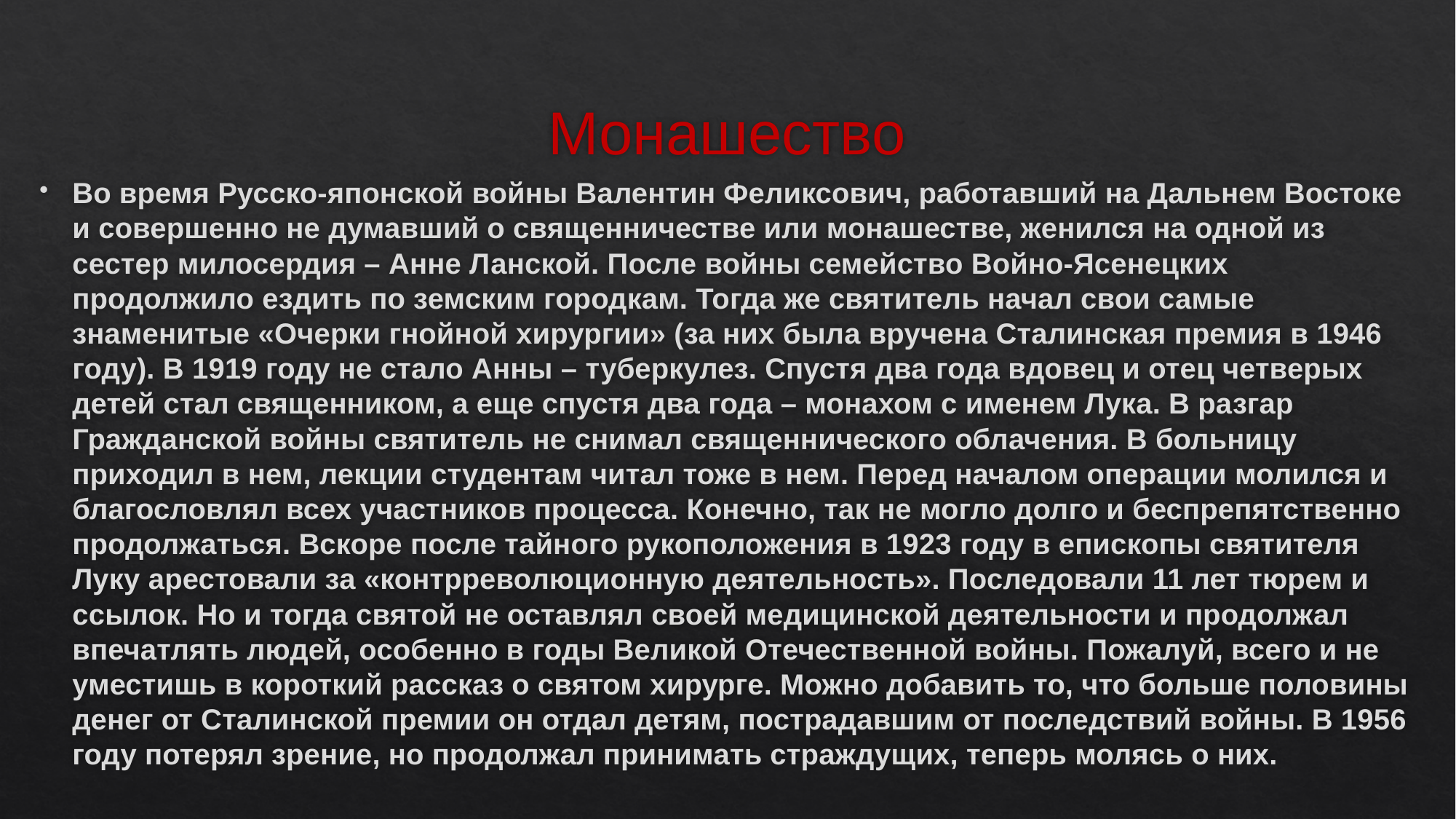

# Монашество

Во время Русско-японской войны Валентин Феликсович, работавший на Дальнем Востоке и совершенно не думавший о священничестве или монашестве, женился на одной из сестер милосердия – Анне Ланской. После войны семейство Войно-Ясенецких продолжило ездить по земским городкам. Тогда же святитель начал свои самые знаменитые «Очерки гнойной хирургии» (за них была вручена Сталинская премия в 1946 году). В 1919 году не стало Анны – туберкулез. Спустя два года вдовец и отец четверых детей стал священником, а еще спустя два года – монахом с именем Лука. В разгар Гражданской войны святитель не снимал священнического облачения. В больницу приходил в нем, лекции студентам читал тоже в нем. Перед началом операции молился и благословлял всех участников процесса. Конечно, так не могло долго и беспрепятственно продолжаться. Вскоре после тайного рукоположения в 1923 году в епископы святителя Луку арестовали за «контрреволюционную деятельность». Последовали 11 лет тюрем и ссылок. Но и тогда святой не оставлял своей медицинской деятельности и продолжал впечатлять людей, особенно в годы Великой Отечественной войны. Пожалуй, всего и не уместишь в короткий рассказ о святом хирурге. Можно добавить то, что больше половины денег от Сталинской премии он отдал детям, пострадавшим от последствий войны. В 1956 году потерял зрение, но продолжал принимать страждущих, теперь молясь о них.